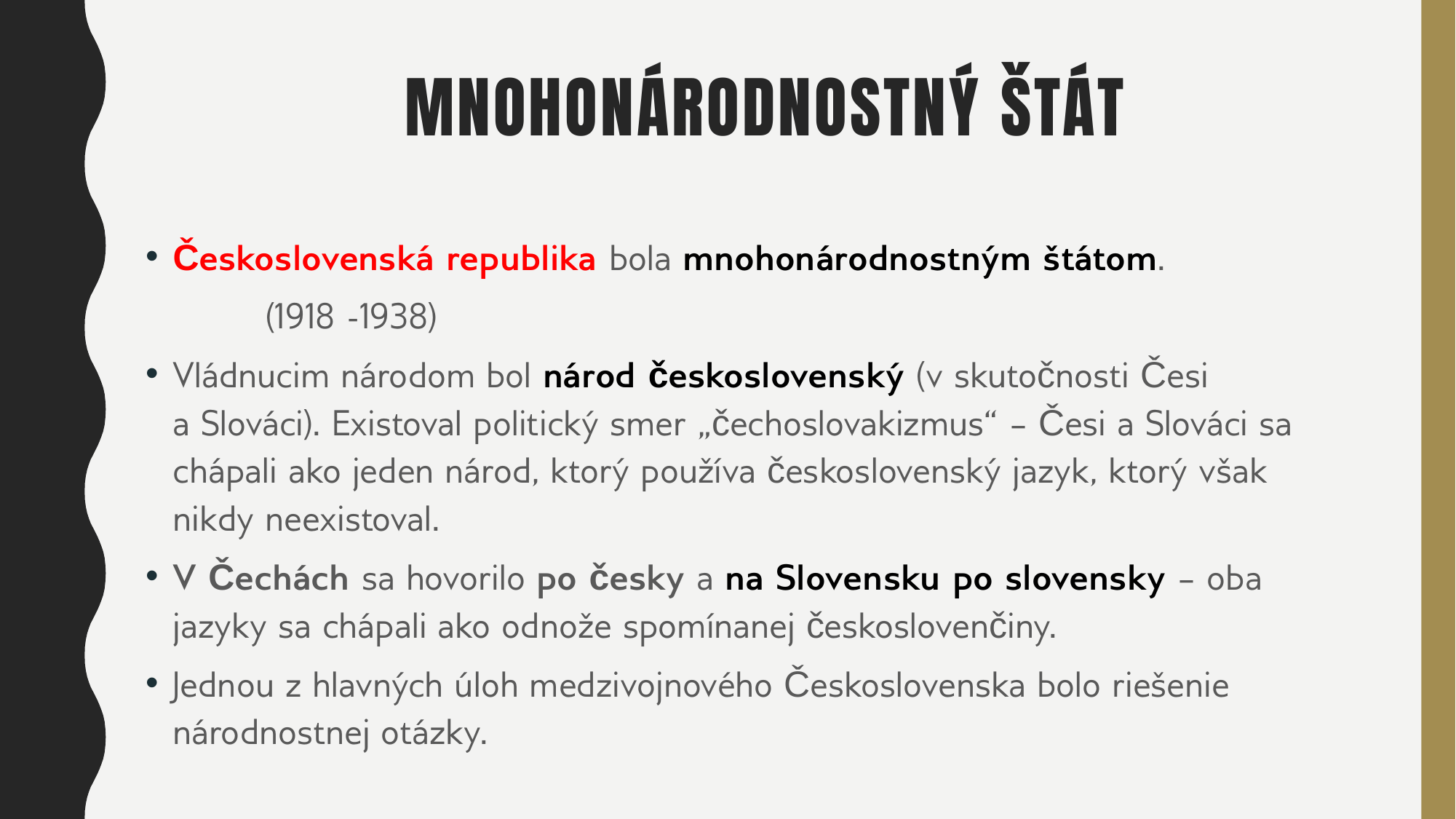

# Mnohonárodnostný štát
Československá republika bola mnohonárodnostným štátom.
           (1918 -1938)
Vládnucim náro­dom bol národ československý (v skutočnosti Česi a Slováci). Existoval politický smer „čechoslovakizmus“ – Česi a Slováci sa chápali ako jeden národ, ktorý používa československý jazyk, ktorý však nikdy neexistoval.
V Čechách sa hovorilo po česky a na Slovensku po slovensky – oba jazyky sa chápali ako odnože spomínanej českoslovenčiny.
Jednou z hlavných úloh medzivojnového Československa bolo riešenie národnostnej otázky.